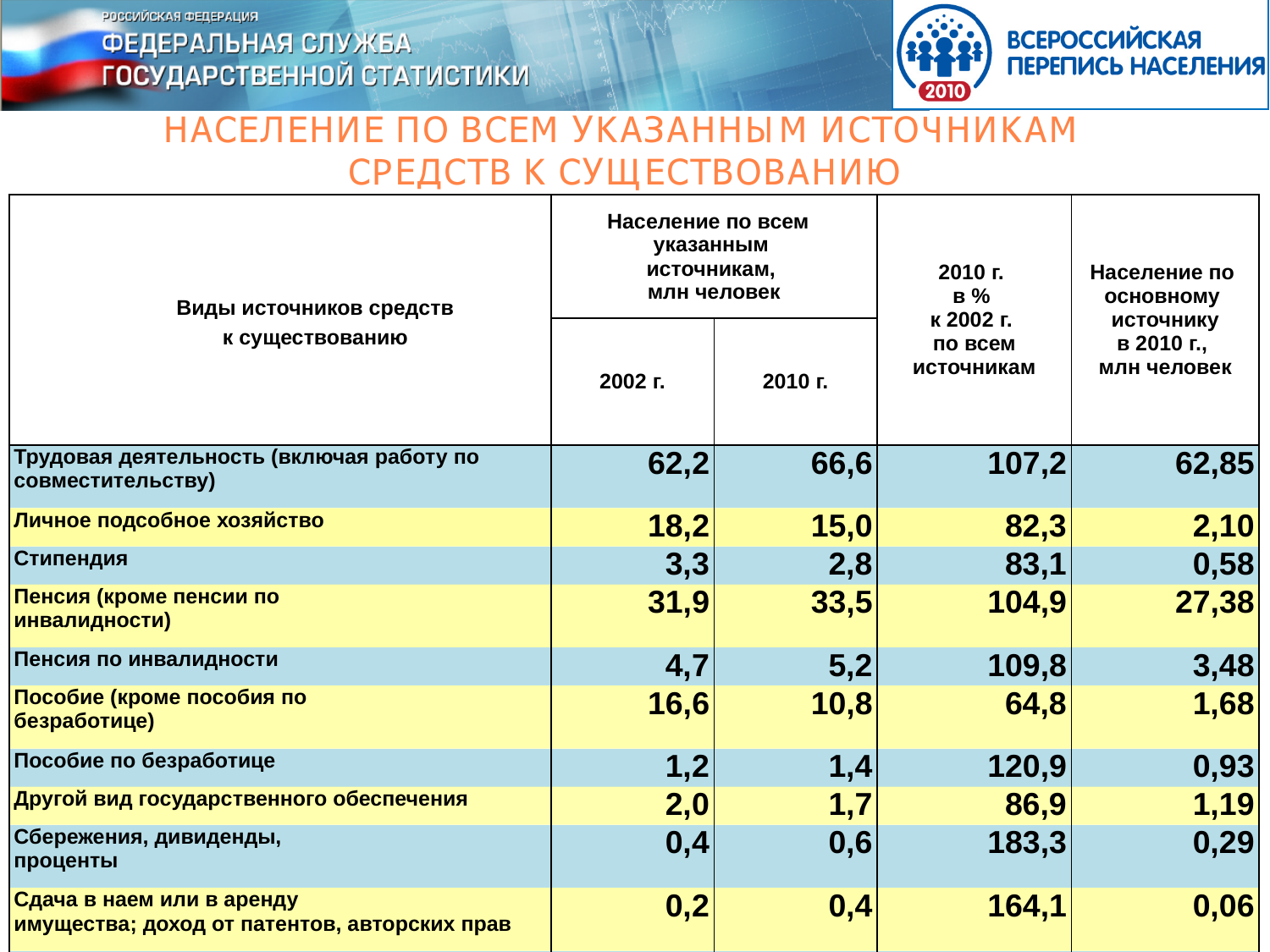

НАСЕЛЕНИЕ ПО ВСЕМ УКАЗАННЫМ ИСТОЧНИКАМ
СРЕДСТВ К СУЩЕСТВОВАНИЮ
| Виды источников средств к существованию | Население по всем указанным источникам, млн человек |  | 2010 г. в % к 2002 г. по всем источникам | Население по основному источнику в 2010 г., млн человек |
| --- | --- | --- | --- | --- |
|  | 2002 г. | 2010 г. |  |  |
| Трудовая деятельность (включая работу по совместительству) | 62,2 | 66,6 | 107,2 | 62,85 |
| Личное подсобное хозяйство | 18,2 | 15,0 | 82,3 | 2,10 |
| Стипендия | 3,3 | 2,8 | 83,1 | 0,58 |
| Пенсия (кроме пенсии по инвалидности) | 31,9 | 33,5 | 104,9 | 27,38 |
| Пенсия по инвалидности | 4,7 | 5,2 | 109,8 | 3,48 |
| Пособие (кроме пособия по безработице) | 16,6 | 10,8 | 64,8 | 1,68 |
| Пособие по безработице | 1,2 | 1,4 | 120,9 | 0,93 |
| Другой вид государственного обеспечения | 2,0 | 1,7 | 86,9 | 1,19 |
| Сбережения, дивиденды, проценты | 0,4 | 0,6 | 183,3 | 0,29 |
| Сдача в наем или в аренду имущества; доход от патентов, авторских прав | 0,2 | 0,4 | 164,1 | 0,06 |
| Иждивение; помощь других лиц; алименты | 43,5 | 38,4 | 88,4 | 35,96 |
| Иной источник | 2,2 | 0,1 | 5,3 | 0,09 |